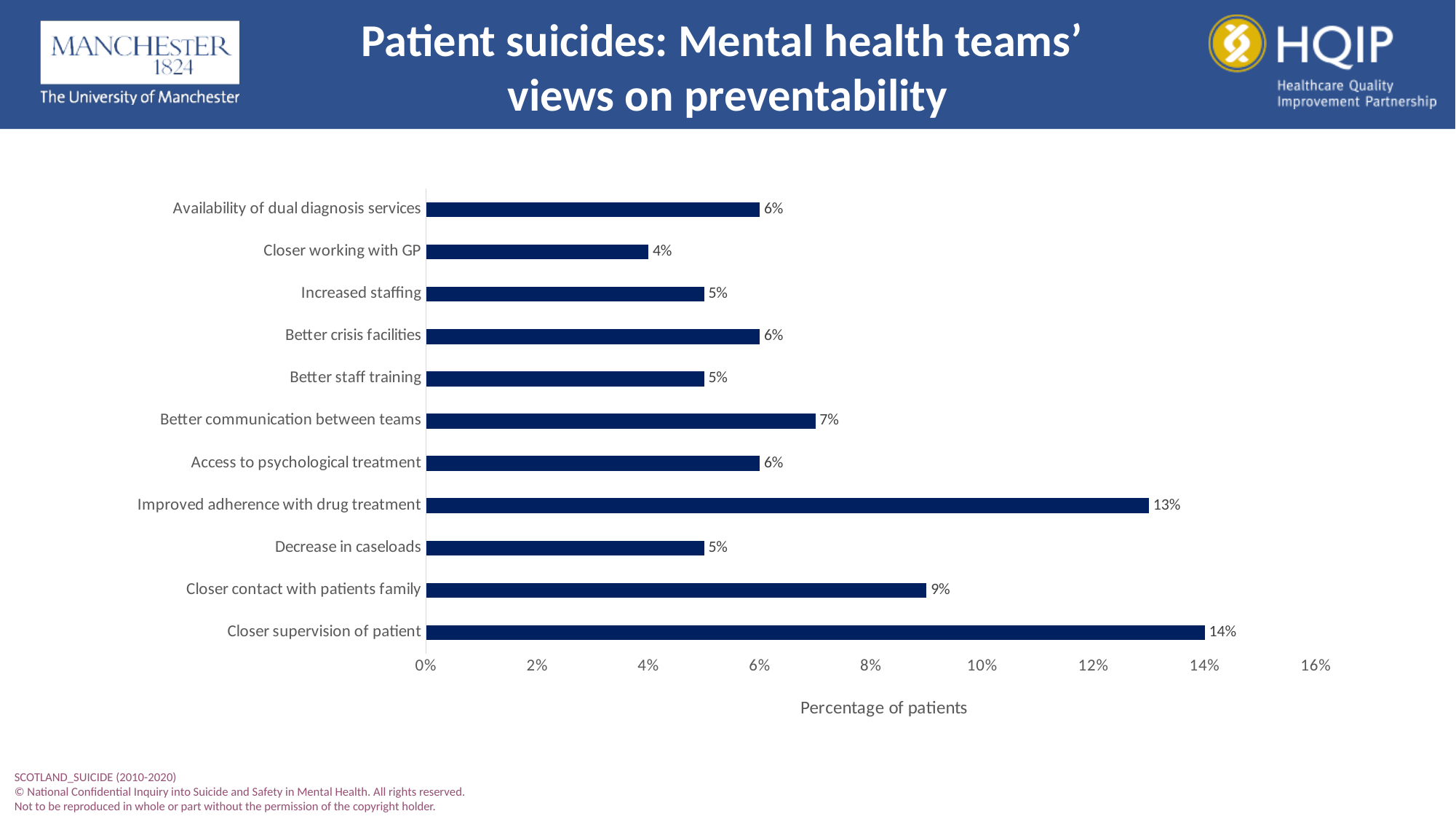

Patient suicides: Mental health teams’
views on preventability

### Chart

| Category |  |
|---|---|
| Closer supervision of patient | 0.14 |
| Closer contact with patients family | 0.09 |
| Decrease in caseloads | 0.05 |
| Improved adherence with drug treatment | 0.13 |
| Access to psychological treatment | 0.06 |
| Better communication between teams | 0.07 |
| Better staff training | 0.05 |
| Better crisis facilities | 0.06 |
| Increased staffing | 0.05 |
| Closer working with GP | 0.04 |
| Availability of dual diagnosis services | 0.06 |
SCOTLAND_SUICIDE (2010-2020)
© National Confidential Inquiry into Suicide and Safety in Mental Health. All rights reserved.
Not to be reproduced in whole or part without the permission of the copyright holder.